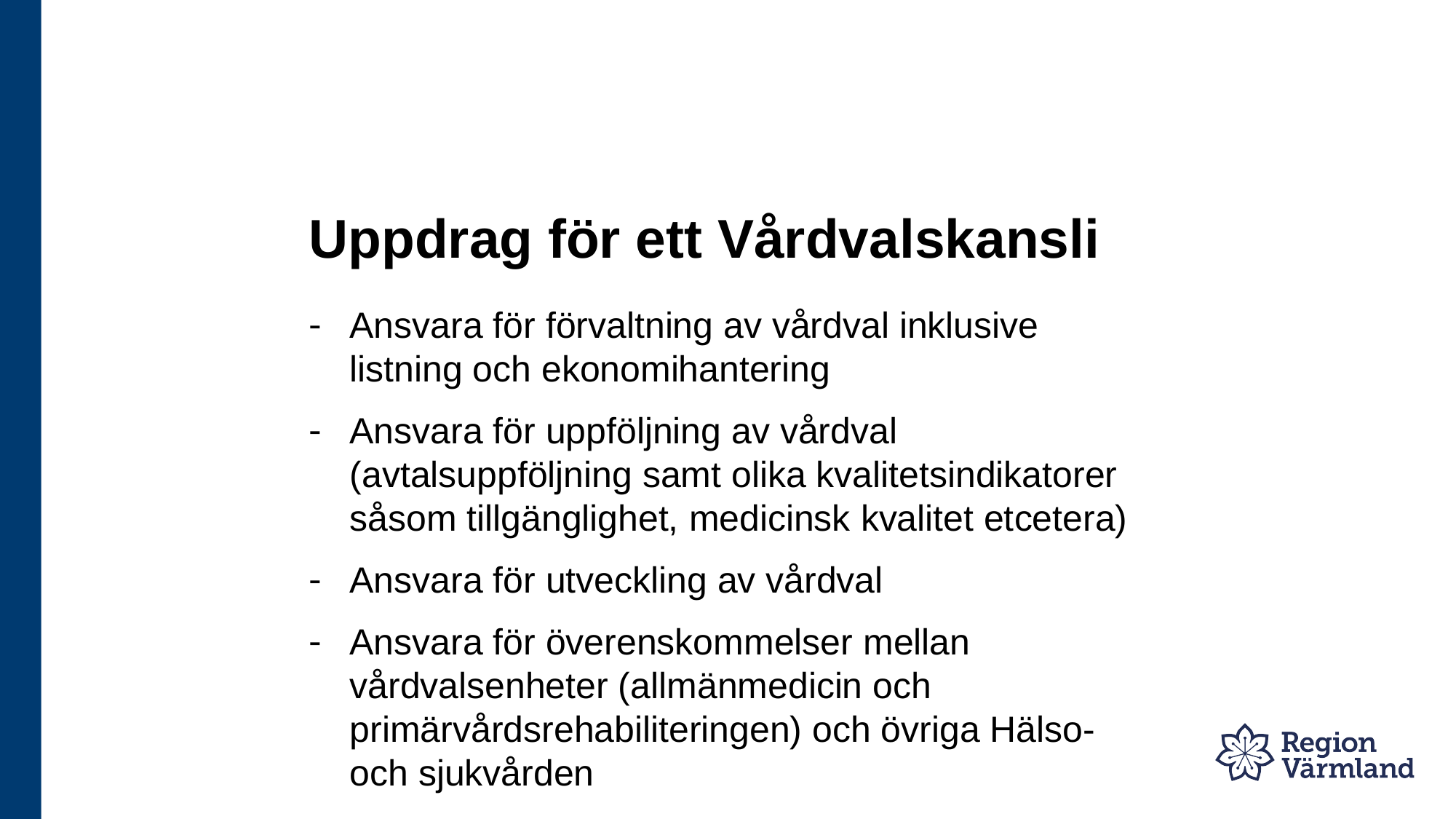

# Uppdrag för ett Vårdvalskansli
Ansvara för förvaltning av vårdval inklusive listning och ekonomihantering
Ansvara för uppföljning av vårdval (avtalsuppföljning samt olika kvalitetsindikatorer såsom tillgänglighet, medicinsk kvalitet etcetera)
Ansvara för utveckling av vårdval
Ansvara för överenskommelser mellan vårdvalsenheter (allmänmedicin och primärvårdsrehabiliteringen) och övriga Hälso- och sjukvården